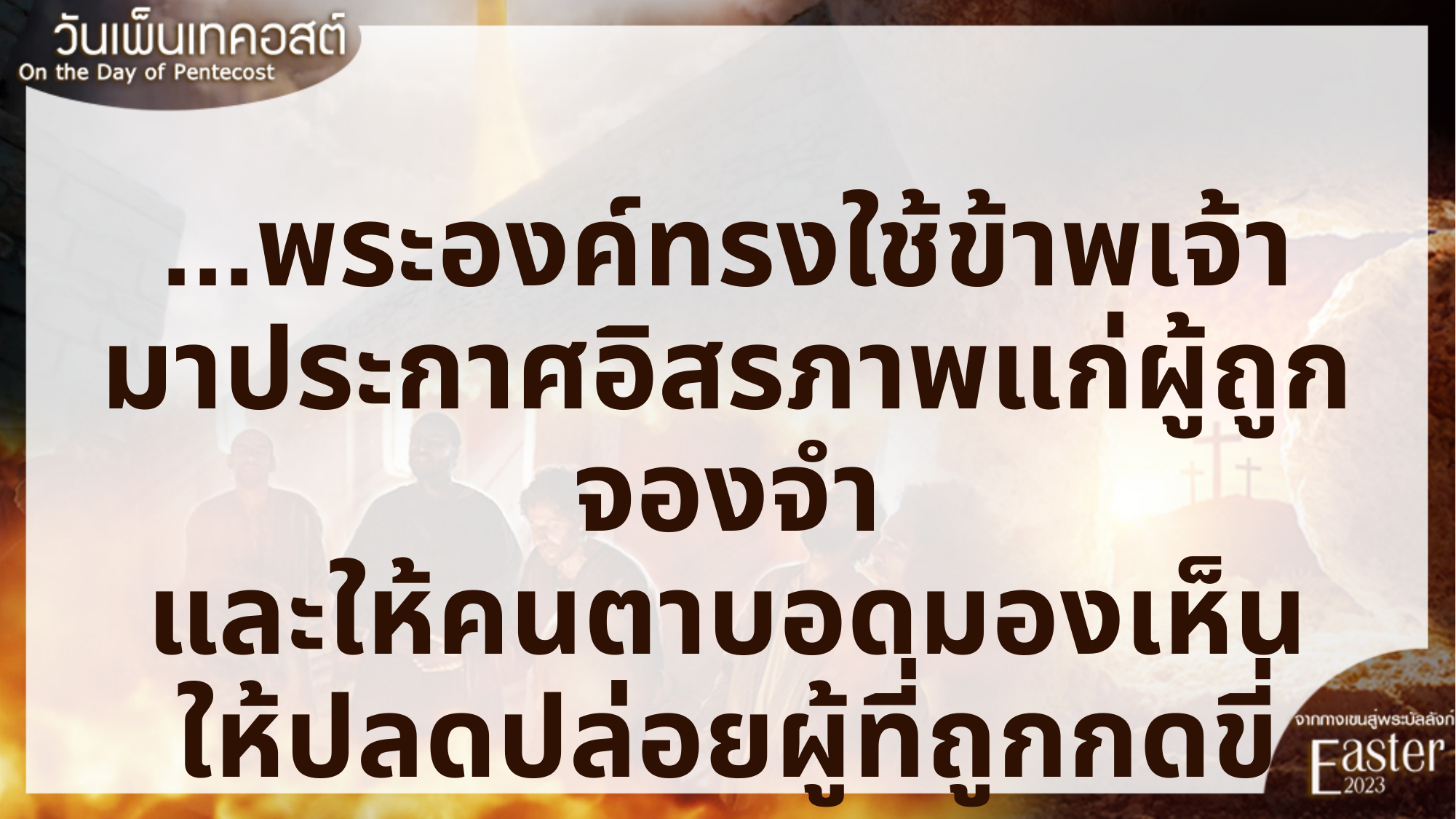

...พระองค์ทรงใช้ข้าพเจ้า
มาประกาศอิสรภาพแก่ผู้ถูกจองจำ
และให้คนตาบอดมองเห็น
ให้ปลดปล่อยผู้ที่ถูกกดขี่